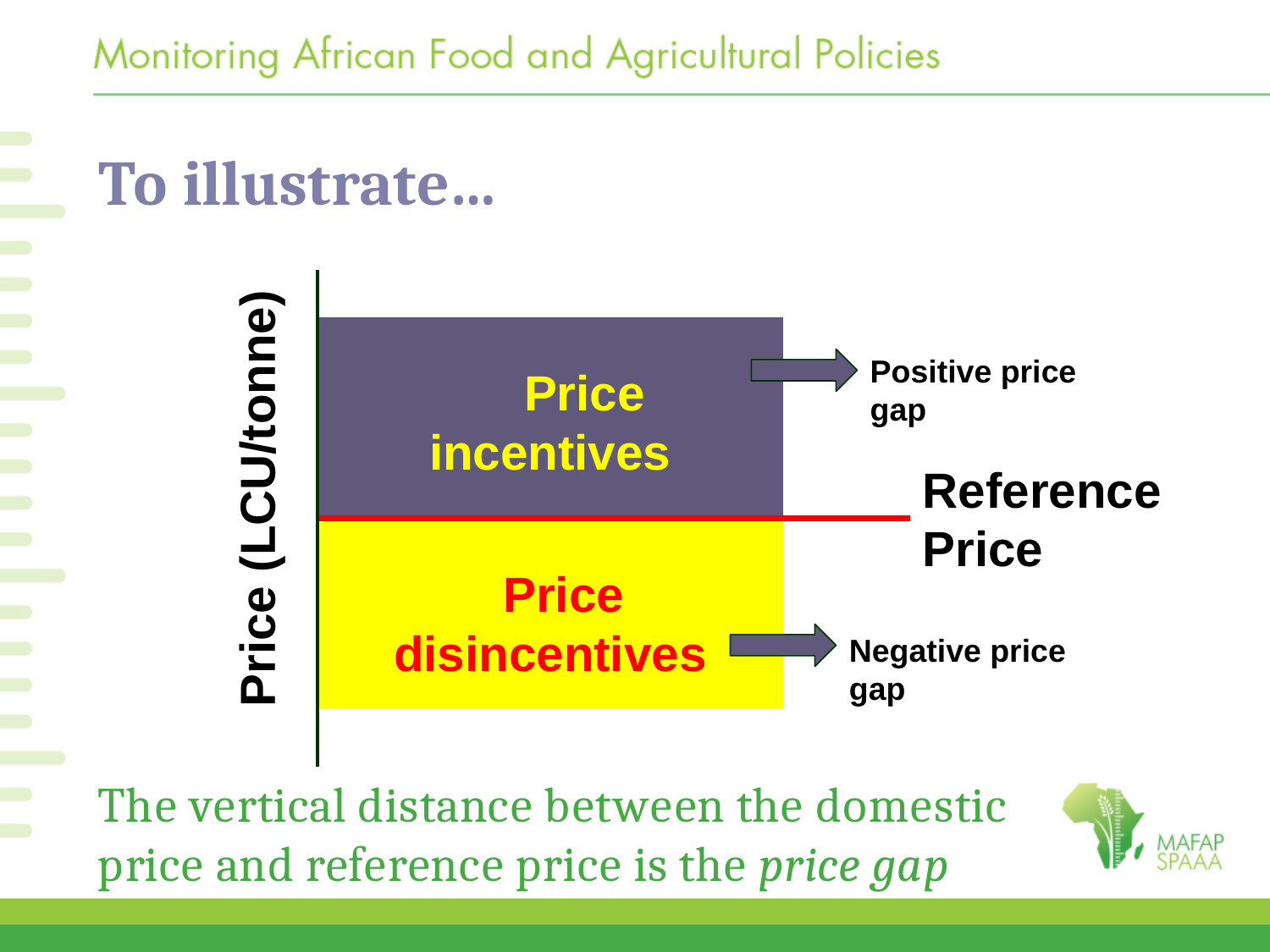

# To illustrate…
Price (LCU/tonne)

     Price incentives
Positive price gap

Reference Price

   Price disincentives

Negative price gap
The vertical distance between the domestic price and reference price is the price gap